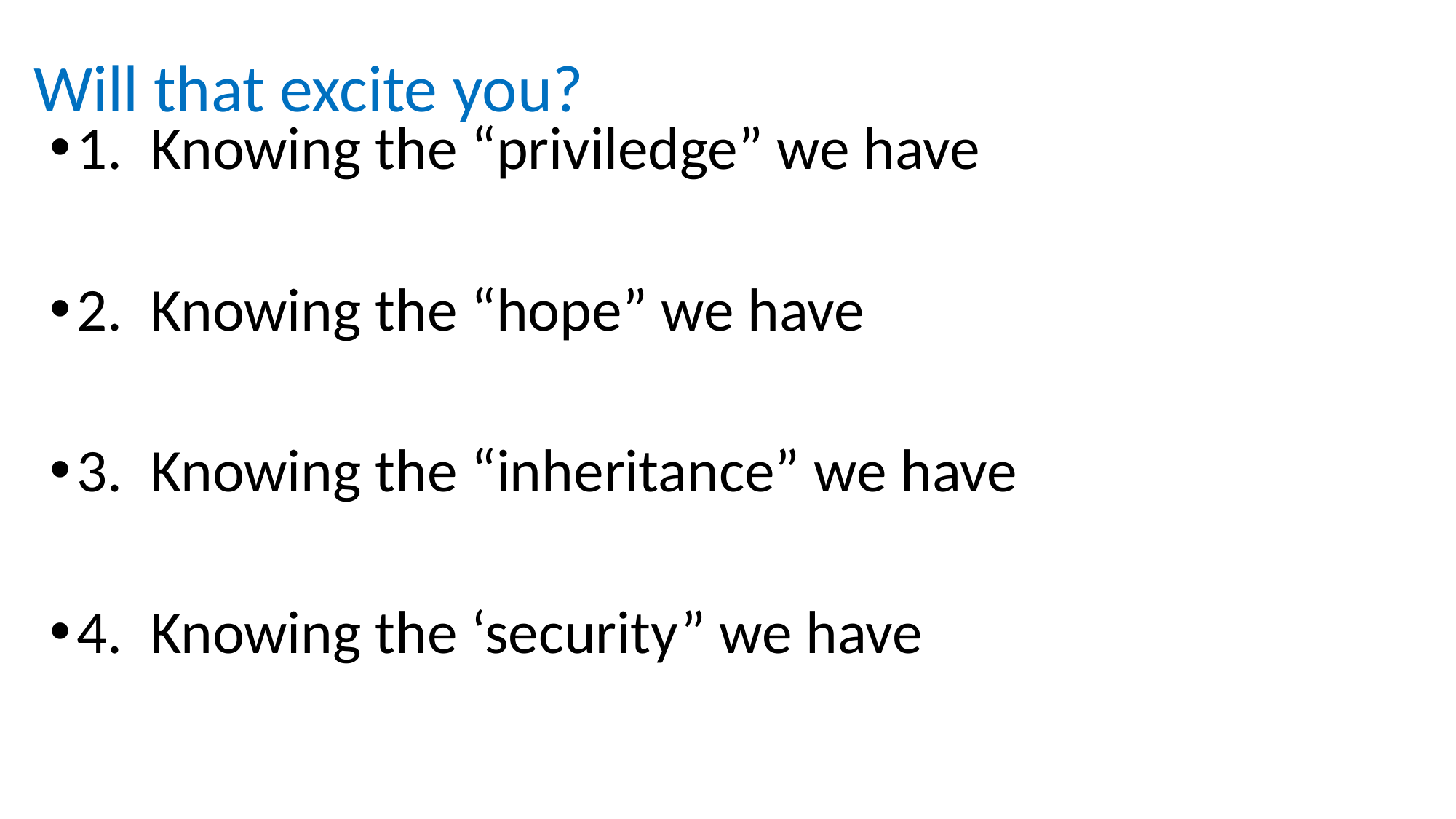

# Will that excite you?
1.  Knowing the “priviledge” we have

2.  Knowing the “hope” we have

3.  Knowing the “inheritance” we have

4.  Knowing the ‘security” we have